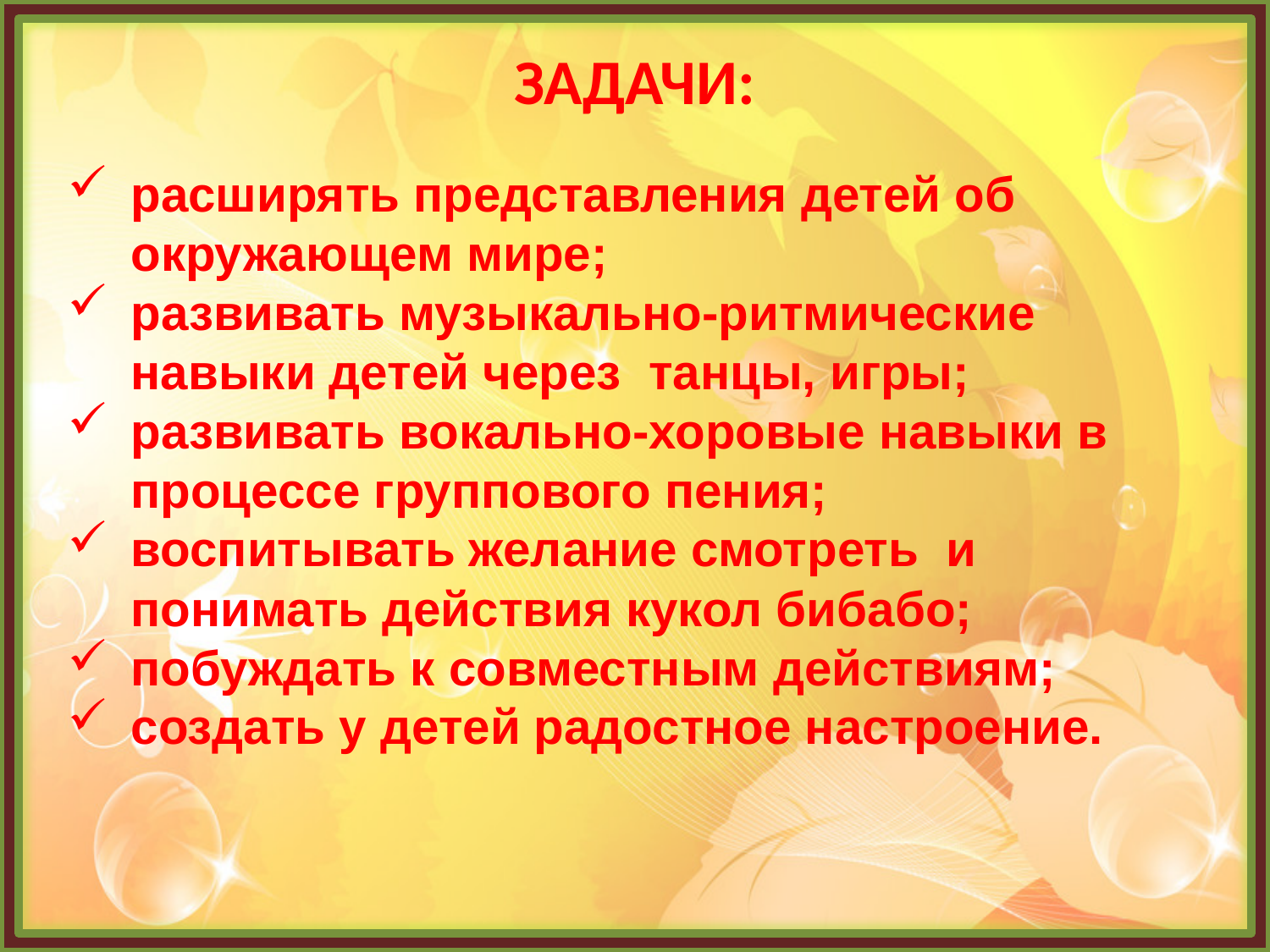

# ЗАДАЧИ:
расширять представления детей об окружающем мире;
развивать музыкально-ритмические навыки детей через  танцы, игры;
развивать вокально-хоровые навыки в процессе группового пения;
воспитывать желание смотреть  и понимать действия кукол бибабо;
побуждать к совместным действиям;
создать у детей радостное настроение.